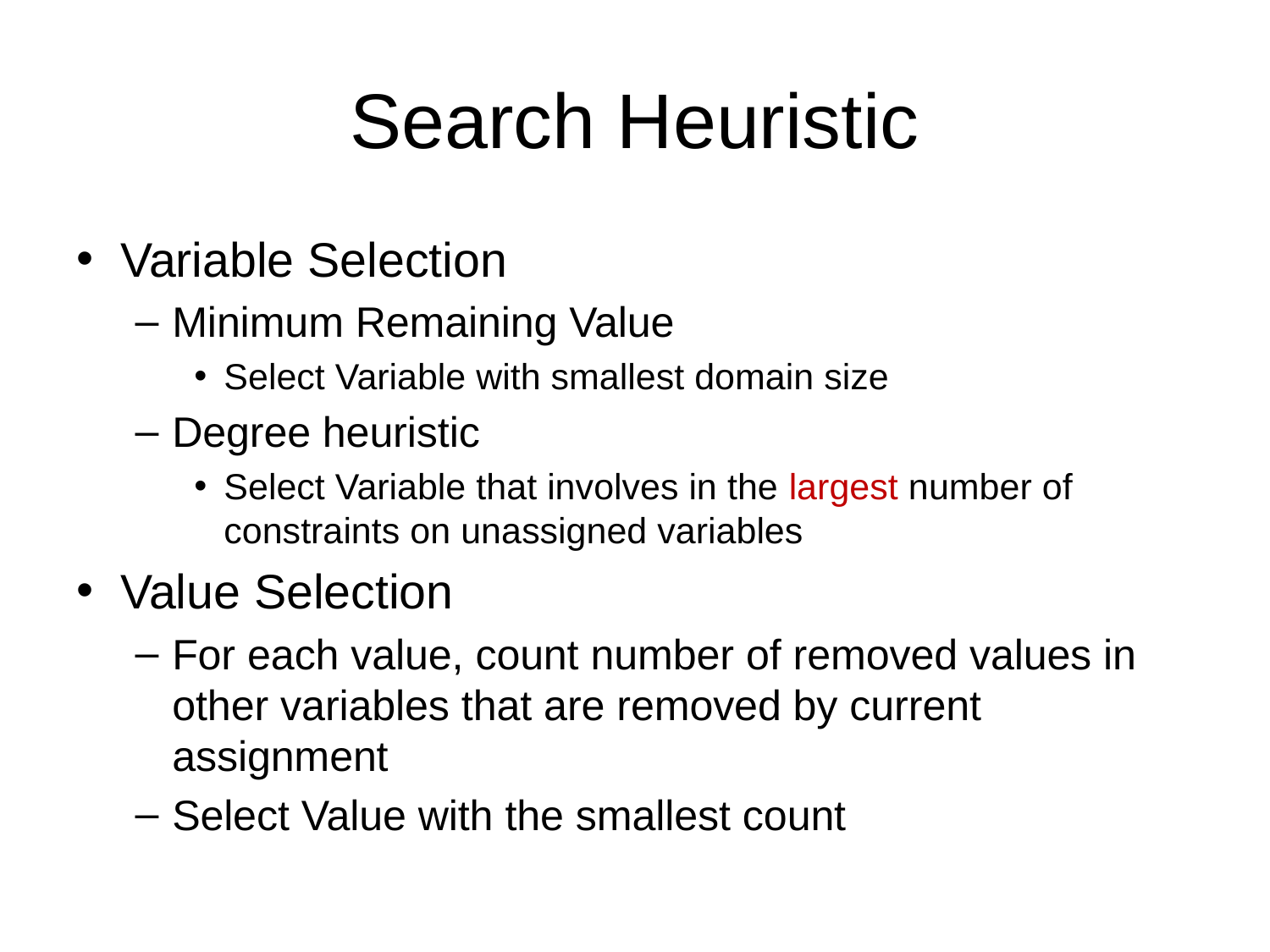

# Search Heuristic
Variable Selection
Minimum Remaining Value
Select Variable with smallest domain size
Degree heuristic
Select Variable that involves in the largest number of constraints on unassigned variables
Value Selection
For each value, count number of removed values in other variables that are removed by current assignment
Select Value with the smallest count